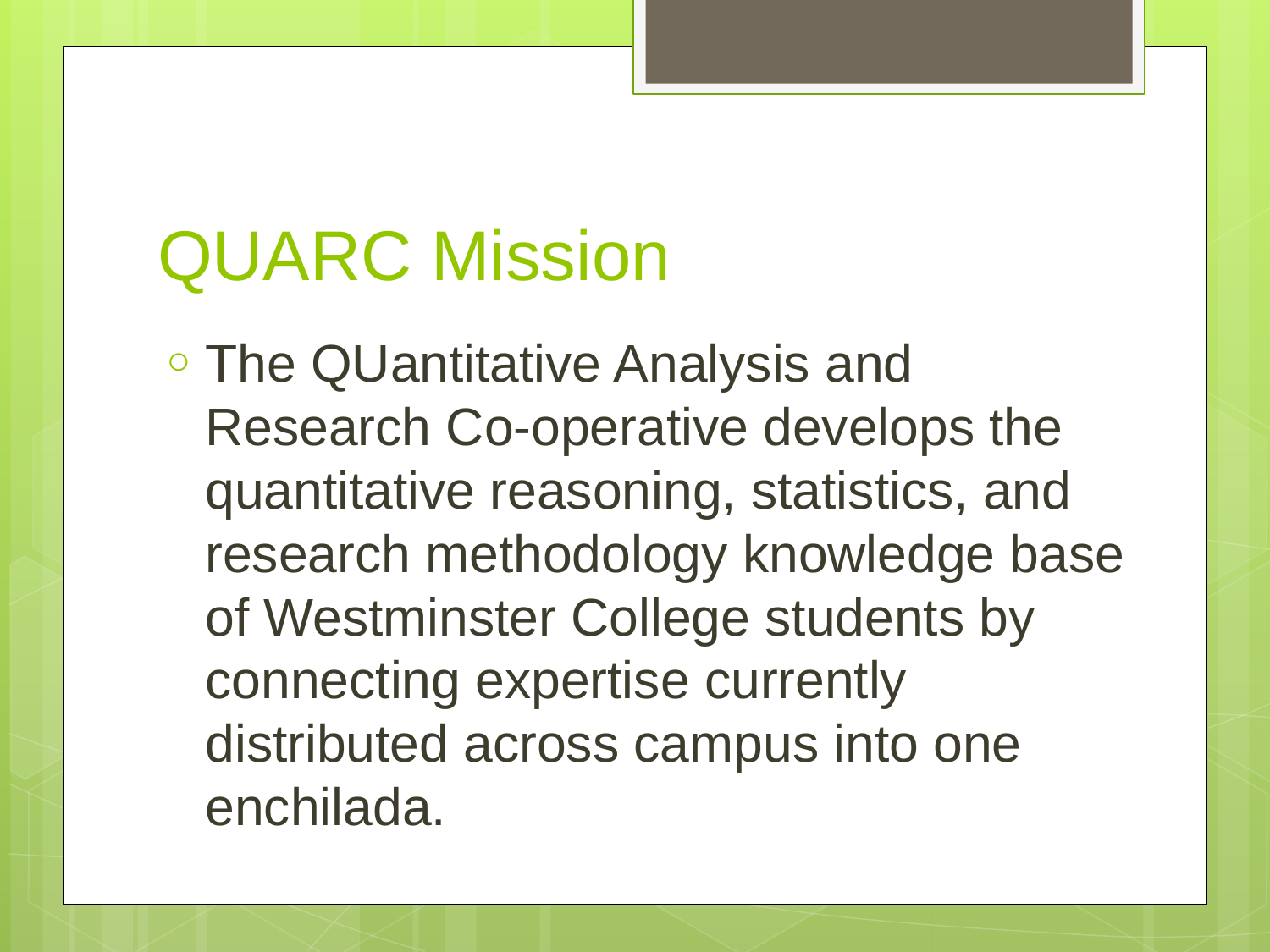

# QUARC Mission
The QUantitative Analysis and Research Co-operative develops the quantitative reasoning, statistics, and research methodology knowledge base of Westminster College students by connecting expertise currently distributed across campus into one enchilada.